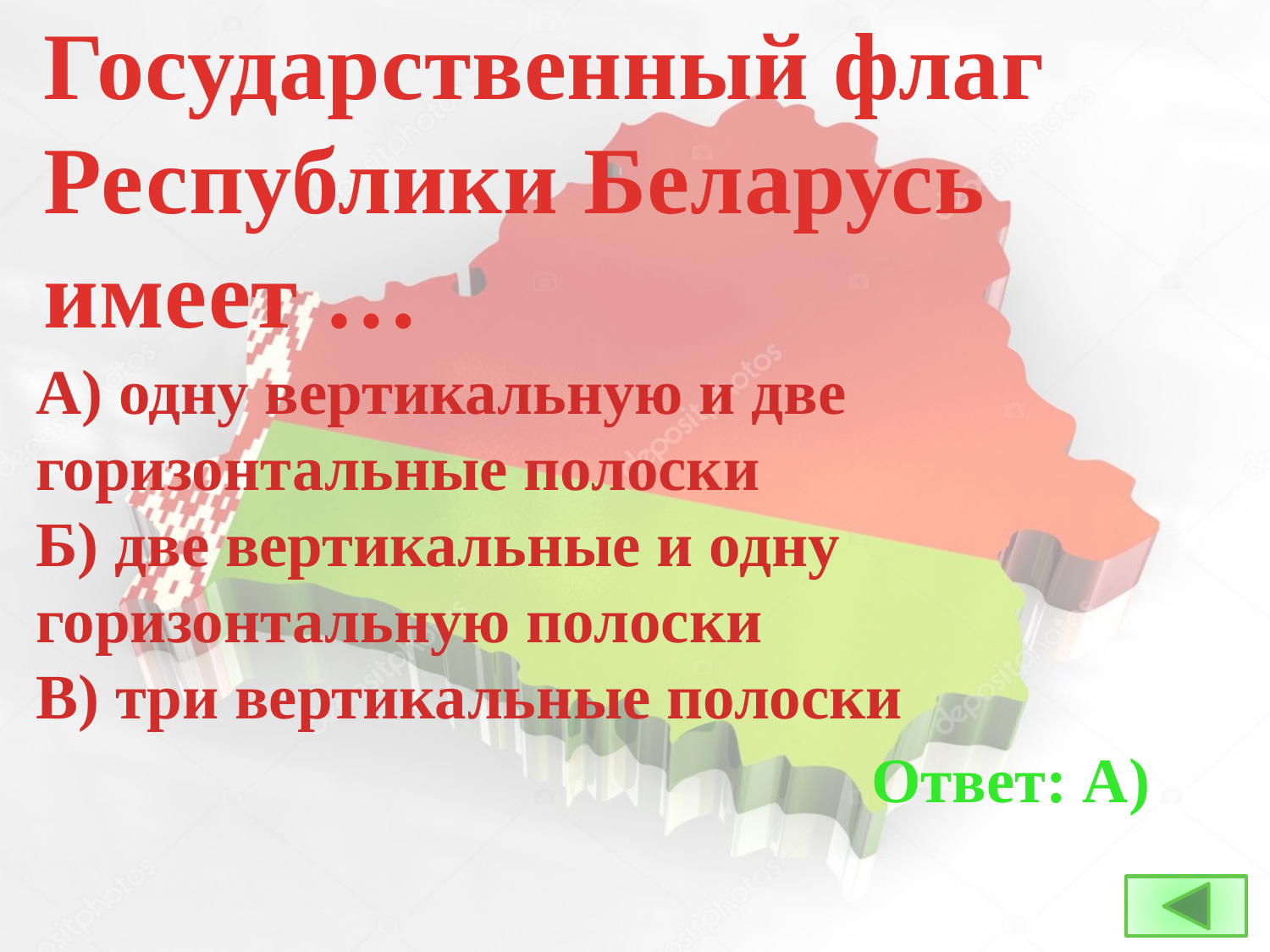

Государственный флаг Республики Беларусь имеет …
А) одну вертикальную и две горизонтальные полоски
Б) две вертикальные и одну горизонтальную полоски
В) три вертикальные полоски
Ответ: А)